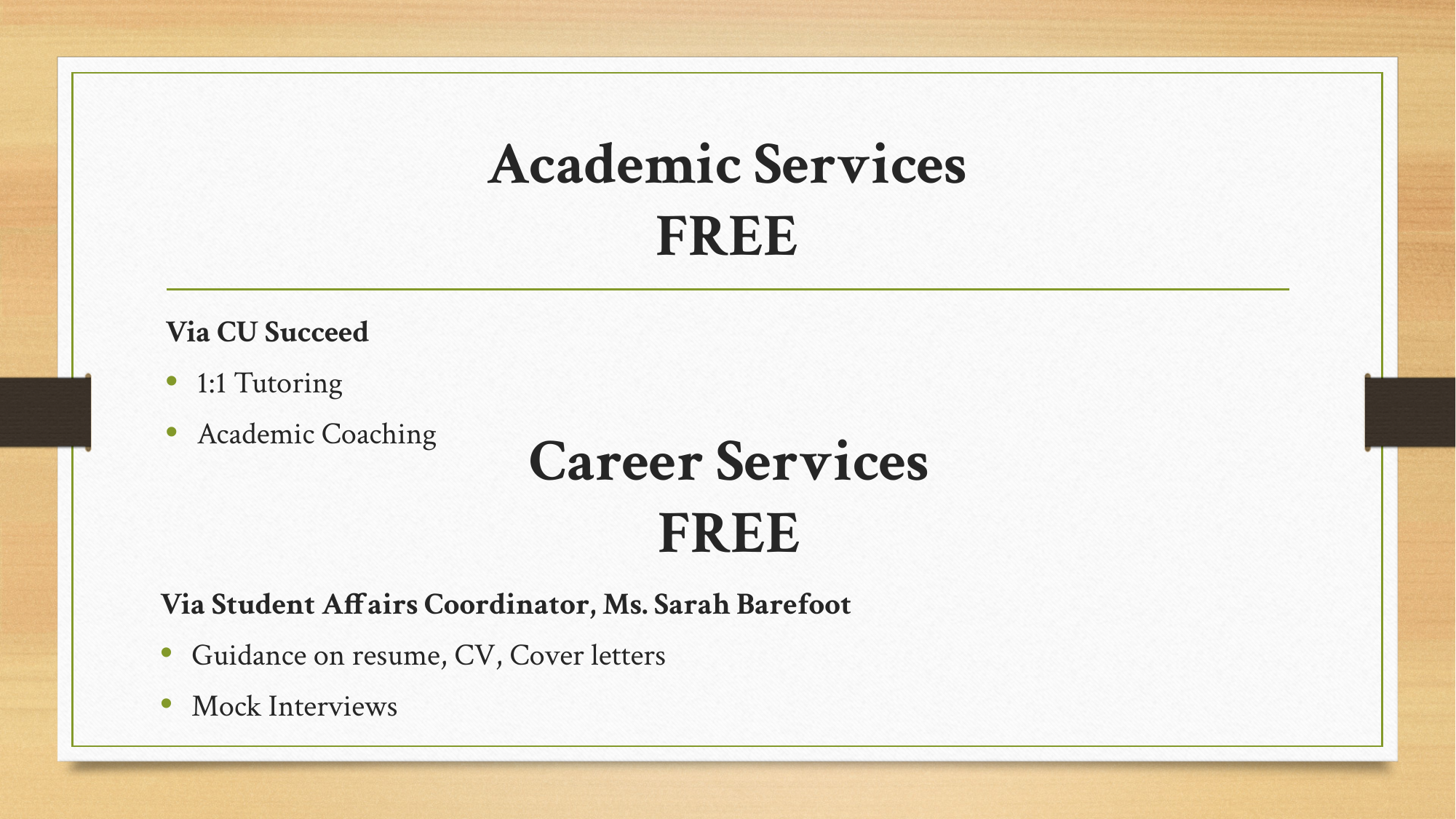

# Academic Services FREE
Via CU Succeed
1:1 Tutoring
Academic Coaching

Career Services
FREE
Via Student Affairs Coordinator, Ms. Sarah Barefoot
Guidance on resume, CV, Cover letters
Mock Interviews